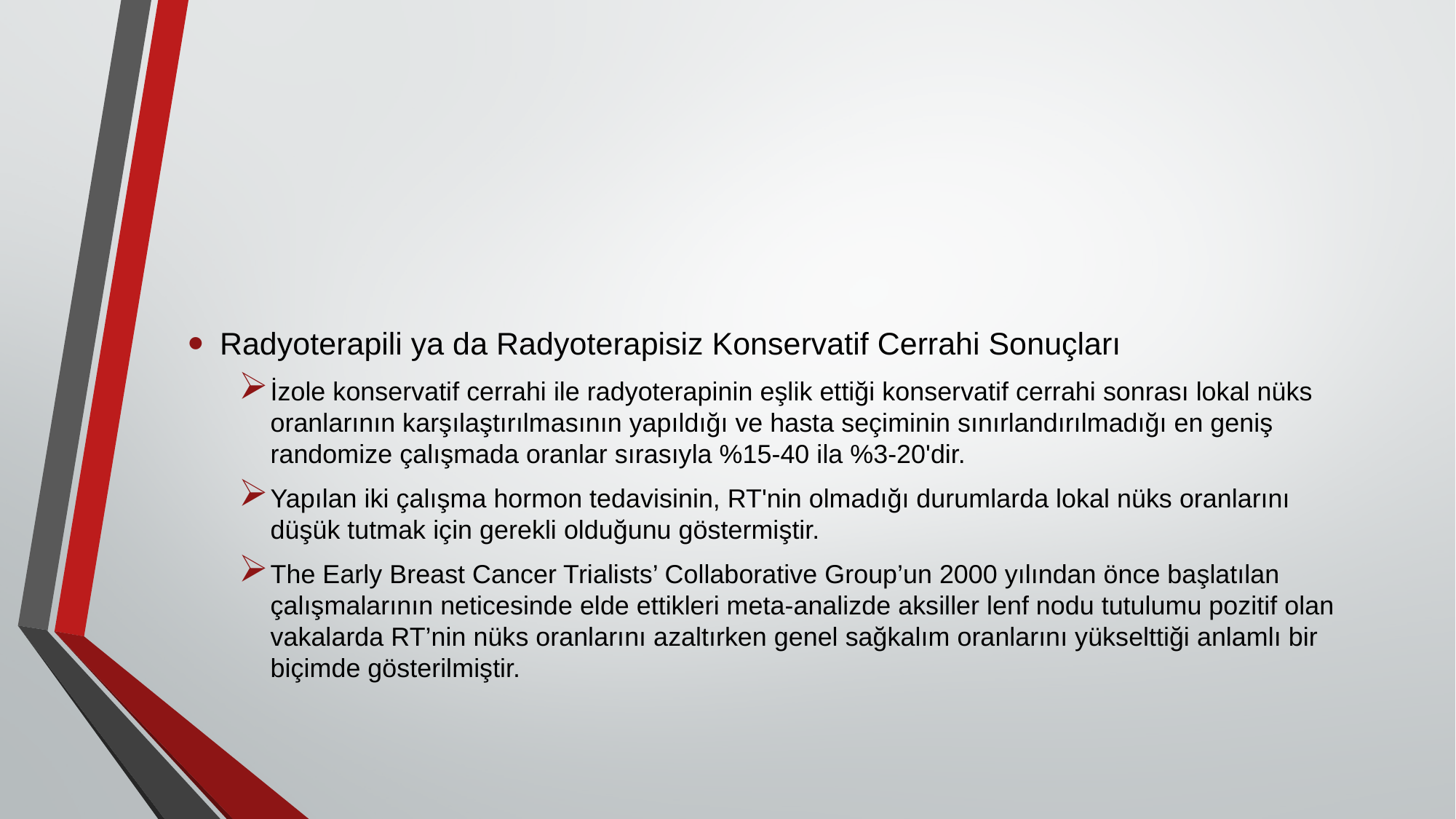

#
Radyoterapili ya da Radyoterapisiz Konservatif Cerrahi Sonuçları
İzole konservatif cerrahi ile radyoterapinin eşlik ettiği konservatif cerrahi sonrası lokal nüks oranlarının karşılaştırılmasının yapıldığı ve hasta seçiminin sınırlandırılmadığı en geniş randomize çalışmada oranlar sırasıyla %15-40 ila %3-20'dir.
Yapılan iki çalışma hormon tedavisinin, RT'nin olmadığı durumlarda lokal nüks oranlarını düşük tutmak için gerekli olduğunu göstermiştir.
The Early Breast Cancer Trialists’ Collaborative Group’un 2000 yılından önce başlatılan çalışmalarının neticesinde elde ettikleri meta-analizde aksiller lenf nodu tutulumu pozitif olan vakalarda RT’nin nüks oranlarını azaltırken genel sağkalım oranlarını yükselttiği anlamlı bir biçimde gösterilmiştir.